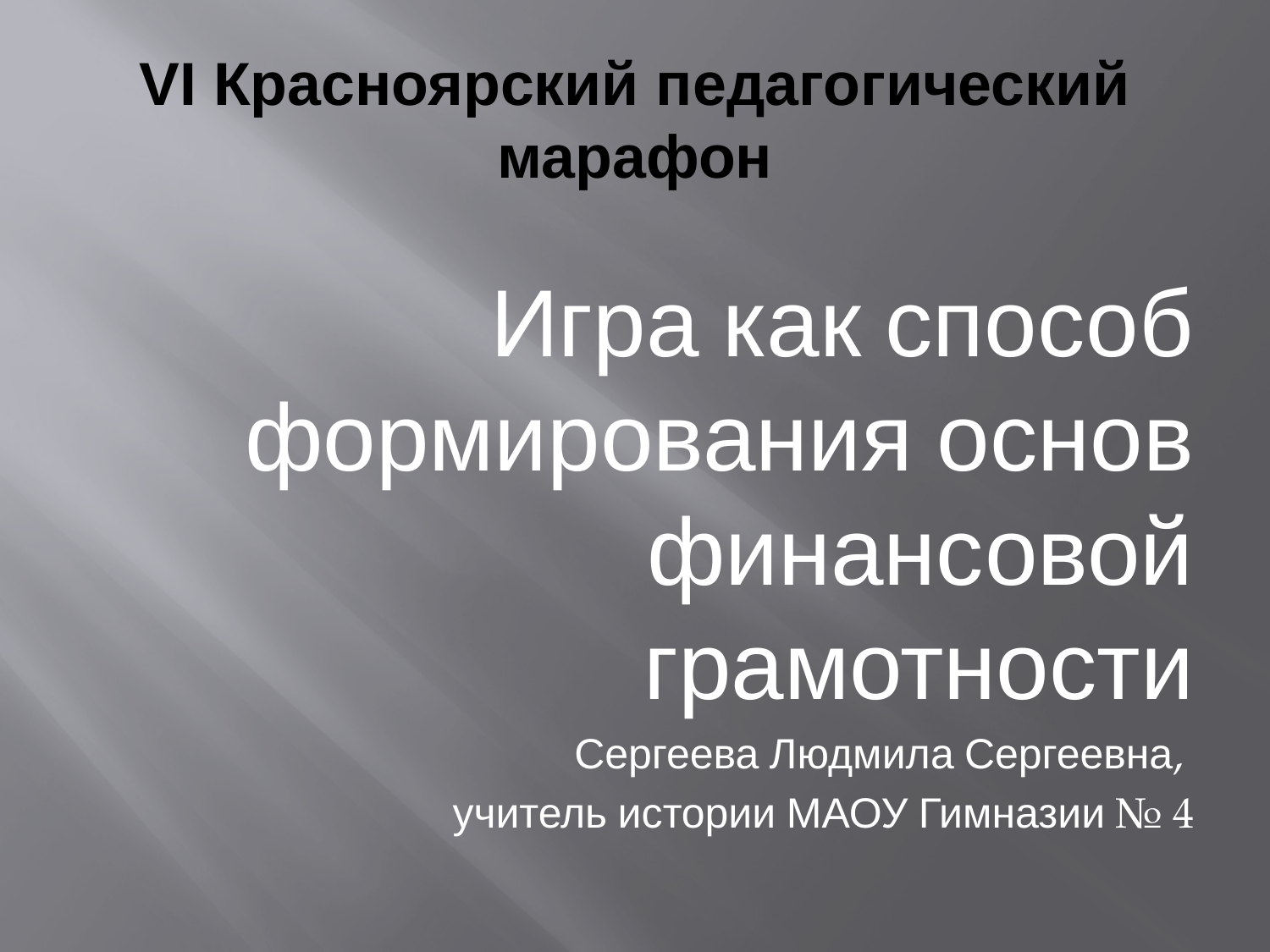

# VI Красноярский педагогический марафон
Игра как способ формирования основ финансовой грамотности
Сергеева Людмила Сергеевна,
учитель истории МАОУ Гимназии № 4